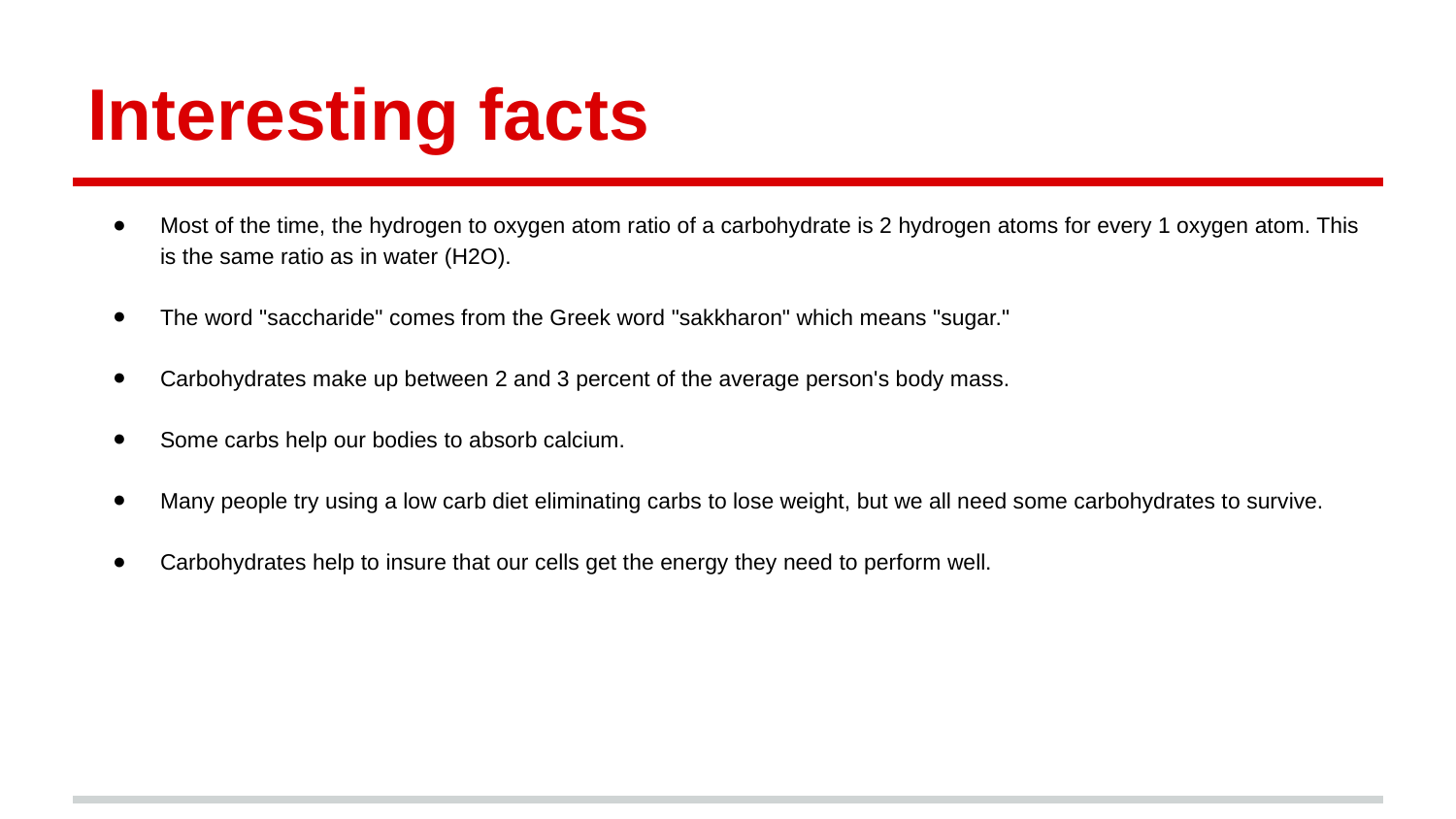

# Interesting facts
Most of the time, the hydrogen to oxygen atom ratio of a carbohydrate is 2 hydrogen atoms for every 1 oxygen atom. This is the same ratio as in water (H2O).

The word "saccharide" comes from the Greek word "sakkharon" which means "sugar."

Carbohydrates make up between 2 and 3 percent of the average person's body mass.

Some carbs help our bodies to absorb calcium.

Many people try using a low carb diet eliminating carbs to lose weight, but we all need some carbohydrates to survive.

Carbohydrates help to insure that our cells get the energy they need to perform well.